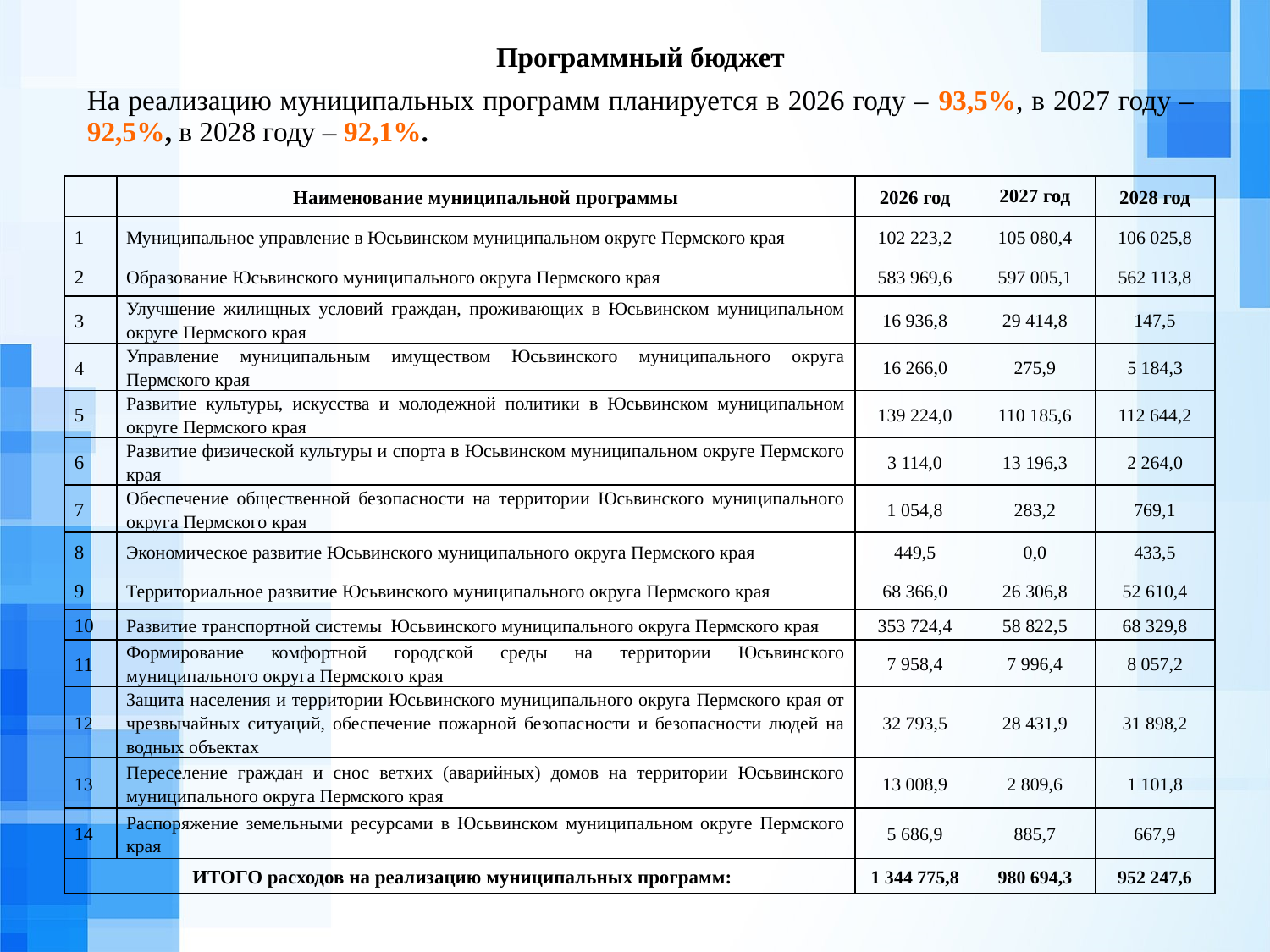

Программный бюджет

На реализацию муниципальных программ планируется в 2026 году – 93,5%, в 2027 году – 92,5%, в 2028 году – 92,1%.

|  | Наименование муниципальной программы | 2026 год | 2027 год | 2028 год |
| --- | --- | --- | --- | --- |
| 1 | Муниципальное управление в Юсьвинском муниципальном округе Пермского края | 102 223,2 | 105 080,4 | 106 025,8 |
| 2 | Образование Юсьвинского муниципального округа Пермского края | 583 969,6 | 597 005,1 | 562 113,8 |
| 3 | Улучшение жилищных условий граждан, проживающих в Юсьвинском муниципальном округе Пермского края | 16 936,8 | 29 414,8 | 147,5 |
| 4 | Управление муниципальным имуществом Юсьвинского муниципального округа Пермского края | 16 266,0 | 275,9 | 5 184,3 |
| 5 | Развитие культуры, искусства и молодежной политики в Юсьвинском муниципальном округе Пермского края | 139 224,0 | 110 185,6 | 112 644,2 |
| 6 | Развитие физической культуры и спорта в Юсьвинском муниципальном округе Пермского края | 3 114,0 | 13 196,3 | 2 264,0 |
| 7 | Обеспечение общественной безопасности на территории Юсьвинского муниципального округа Пермского края | 1 054,8 | 283,2 | 769,1 |
| 8 | Экономическое развитие Юсьвинского муниципального округа Пермского края | 449,5 | 0,0 | 433,5 |
| 9 | Территориальное развитие Юсьвинского муниципального округа Пермского края | 68 366,0 | 26 306,8 | 52 610,4 |
| 10 | Развитие транспортной системы Юсьвинского муниципального округа Пермского края | 353 724,4 | 58 822,5 | 68 329,8 |
| 11 | Формирование комфортной городской среды на территории Юсьвинского муниципального округа Пермского края | 7 958,4 | 7 996,4 | 8 057,2 |
| 12 | Защита населения и территории Юсьвинского муниципального округа Пермского края от чрезвычайных ситуаций, обеспечение пожарной безопасности и безопасности людей на водных объектах | 32 793,5 | 28 431,9 | 31 898,2 |
| 13 | Переселение граждан и снос ветхих (аварийных) домов на территории Юсьвинского муниципального округа Пермского края | 13 008,9 | 2 809,6 | 1 101,8 |
| 14 | Распоряжение земельными ресурсами в Юсьвинском муниципальном округе Пермского края | 5 686,9 | 885,7 | 667,9 |
| ИТОГО расходов на реализацию муниципальных программ: |  | 1 344 775,8 | 980 694,3 | 952 247,6 |